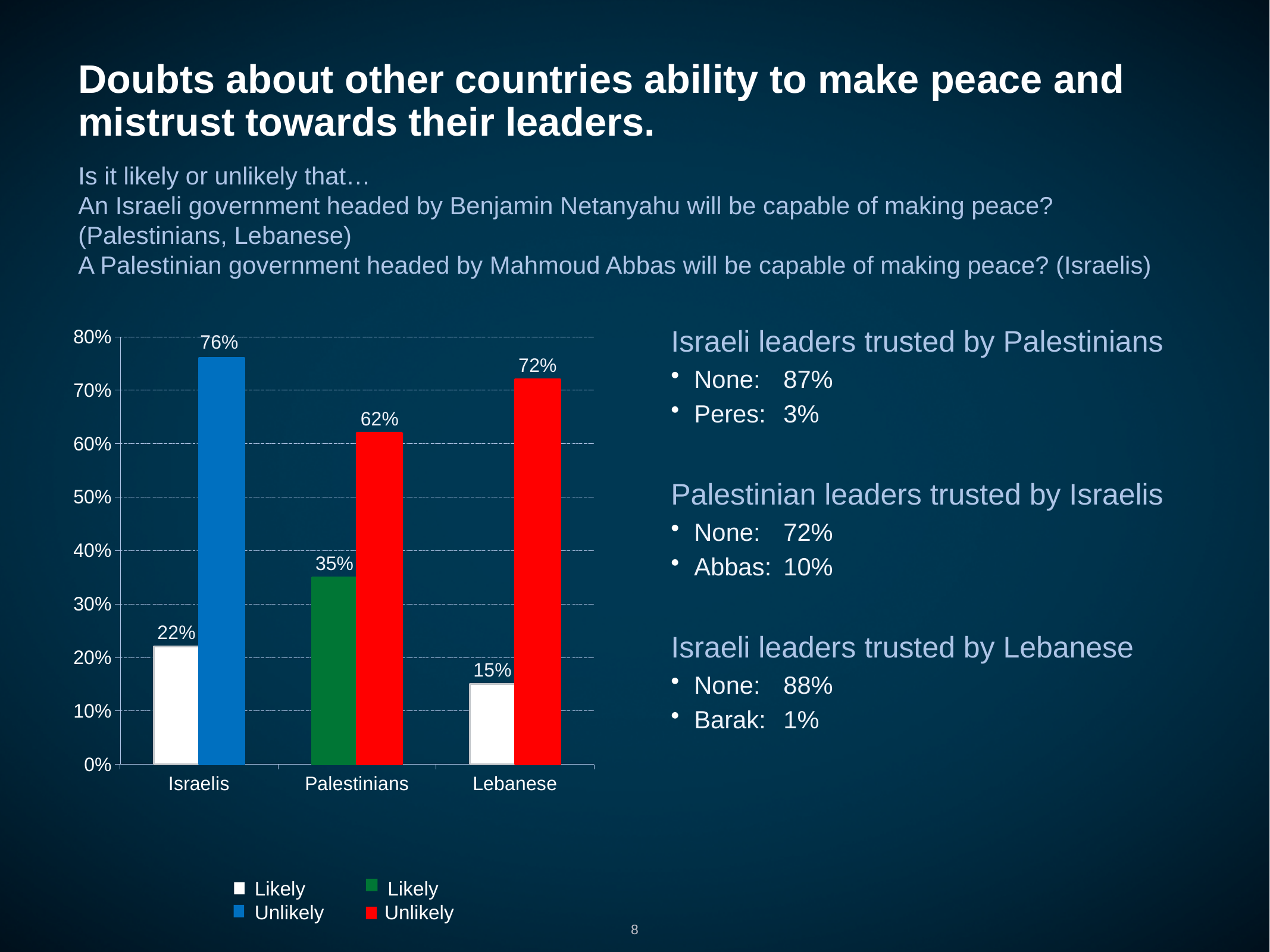

# Doubts about other countries ability to make peace and mistrust towards their leaders.
Is it likely or unlikely that…
An Israeli government headed by Benjamin Netanyahu will be capable of making peace? (Palestinians, Lebanese)
A Palestinian government headed by Mahmoud Abbas will be capable of making peace? (Israelis)

Israeli leaders trusted by Palestinians
None: 	87%
Peres: 	3%

Palestinian leaders trusted by Israelis
None: 	72%
Abbas: 	10%

Israeli leaders trusted by Lebanese
None: 	88%
Barak: 	1%

### Chart

| Category | Likely  | Unlikely |
|---|---|---|
| Israelis | 0.22 | 0.760000000000002 |
| Palestinians | 0.35 | 0.620000000000001 |
| Lebanese | 0.15 | 0.720000000000001 |
   Likely	           Likely
   Unlikely           Unlikely